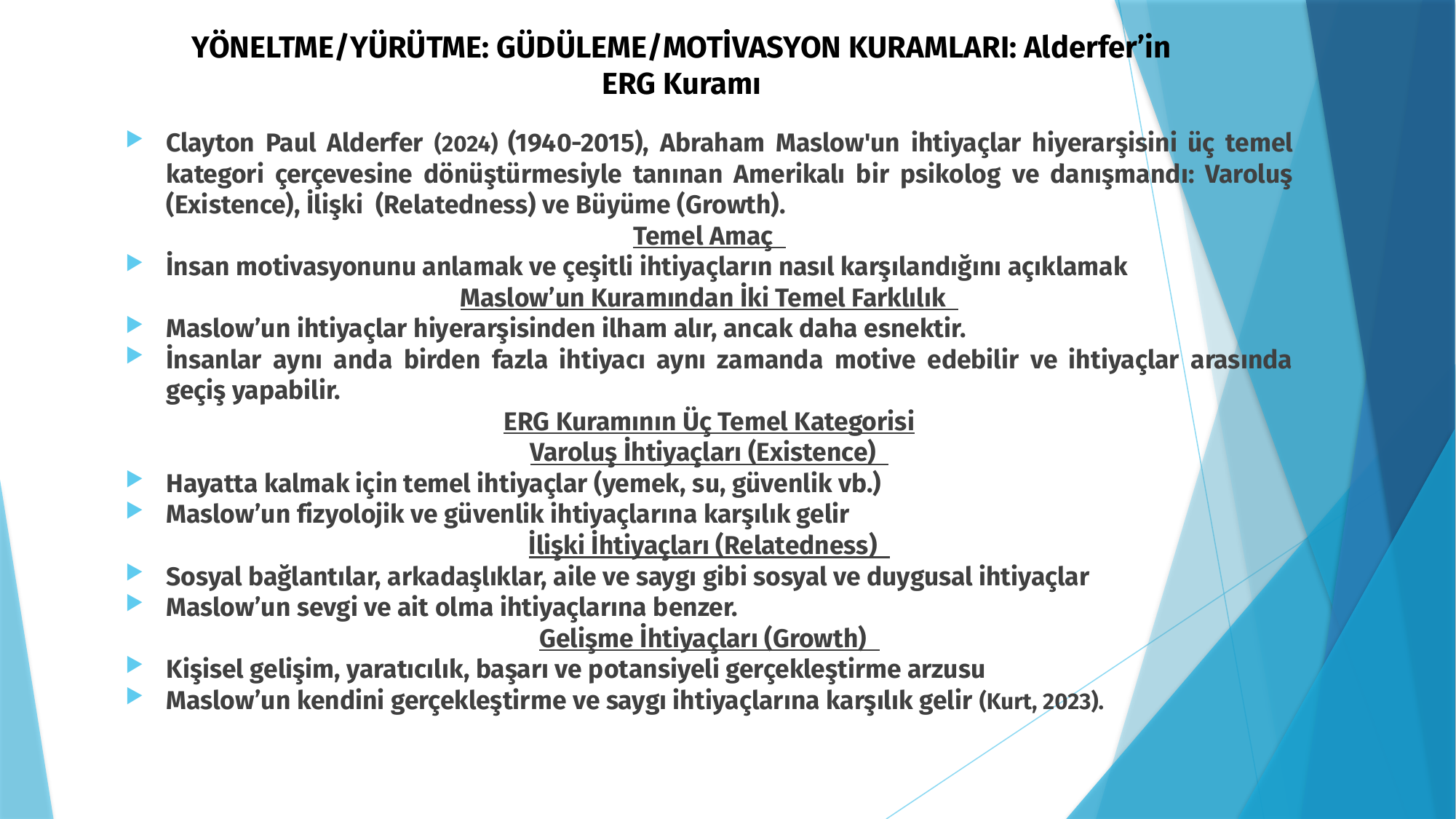

# YÖNELTME/YÜRÜTME: GÜDÜLEME/MOTİVASYON KURAMLARI: Alderfer’in ERG Kuramı
Clayton Paul Alderfer (2024) (1940-2015), Abraham Maslow'un ihtiyaçlar hiyerarşisini üç temel kategori çerçevesine dönüştürmesiyle tanınan Amerikalı bir psikolog ve danışmandı: Varoluş (Existence), İlişki  (Relatedness) ve Büyüme (Growth).
Temel Amaç
İnsan motivasyonunu anlamak ve çeşitli ihtiyaçların nasıl karşılandığını açıklamak
Maslow’un Kuramından İki Temel Farklılık
Maslow’un ihtiyaçlar hiyerarşisinden ilham alır, ancak daha esnektir.
İnsanlar aynı anda birden fazla ihtiyacı aynı zamanda motive edebilir ve ihtiyaçlar arasında geçiş yapabilir.
ERG Kuramının Üç Temel Kategorisi
Varoluş İhtiyaçları (Existence)
Hayatta kalmak için temel ihtiyaçlar (yemek, su, güvenlik vb.)
Maslow’un fizyolojik ve güvenlik ihtiyaçlarına karşılık gelir
İlişki İhtiyaçları (Relatedness)
Sosyal bağlantılar, arkadaşlıklar, aile ve saygı gibi sosyal ve duygusal ihtiyaçlar
Maslow’un sevgi ve ait olma ihtiyaçlarına benzer.
Gelişme İhtiyaçları (Growth)
Kişisel gelişim, yaratıcılık, başarı ve potansiyeli gerçekleştirme arzusu
Maslow’un kendini gerçekleştirme ve saygı ihtiyaçlarına karşılık gelir (Kurt, 2023).